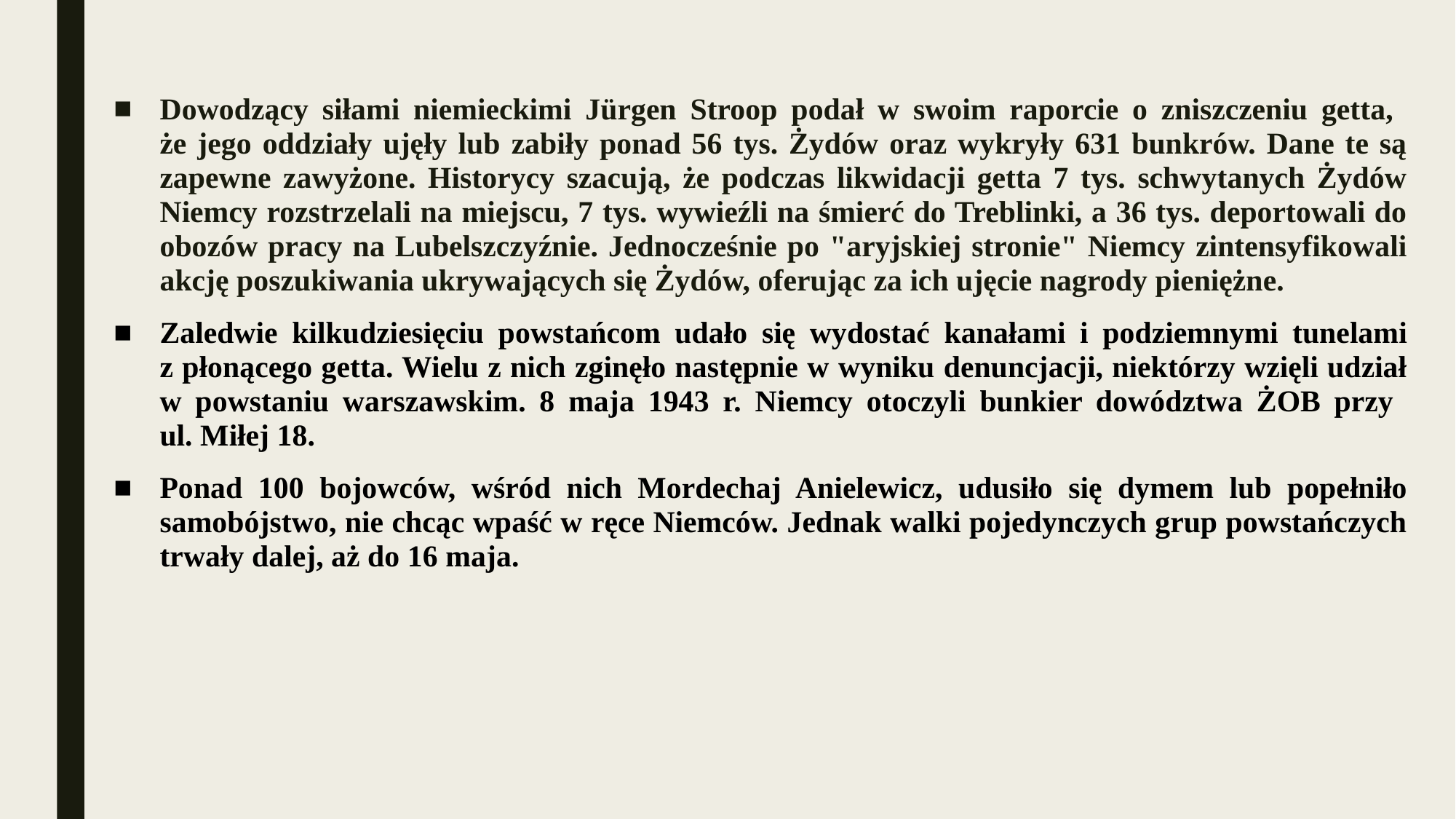

Dowodzący siłami niemieckimi Jürgen Stroop podał w swoim raporcie o zniszczeniu getta,
że jego oddziały ujęły lub zabiły ponad 56 tys. Żydów oraz wykryły 631 bunkrów. Dane te są zapewne zawyżone. Historycy szacują, że podczas likwidacji getta 7 tys. schwytanych Żydów Niemcy rozstrzelali na miejscu, 7 tys. wywieźli na śmierć do Treblinki, a 36 tys. deportowali do obozów pracy na Lubelszczyźnie. Jednocześnie po "aryjskiej stronie" Niemcy zintensyfikowali akcję poszukiwania ukrywających się Żydów, oferując za ich ujęcie nagrody pieniężne.
Zaledwie kilkudziesięciu powstańcom udało się wydostać kanałami i podziemnymi tunelami
z płonącego getta. Wielu z nich zginęło następnie w wyniku denuncjacji, niektórzy wzięli udział w powstaniu warszawskim. 8 maja 1943 r. Niemcy otoczyli bunkier dowództwa ŻOB przy
ul. Miłej 18.
Ponad 100 bojowców, wśród nich Mordechaj Anielewicz, udusiło się dymem lub popełniło samobójstwo, nie chcąc wpaść w ręce Niemców. Jednak walki pojedynczych grup powstańczych trwały dalej, aż do 16 maja.